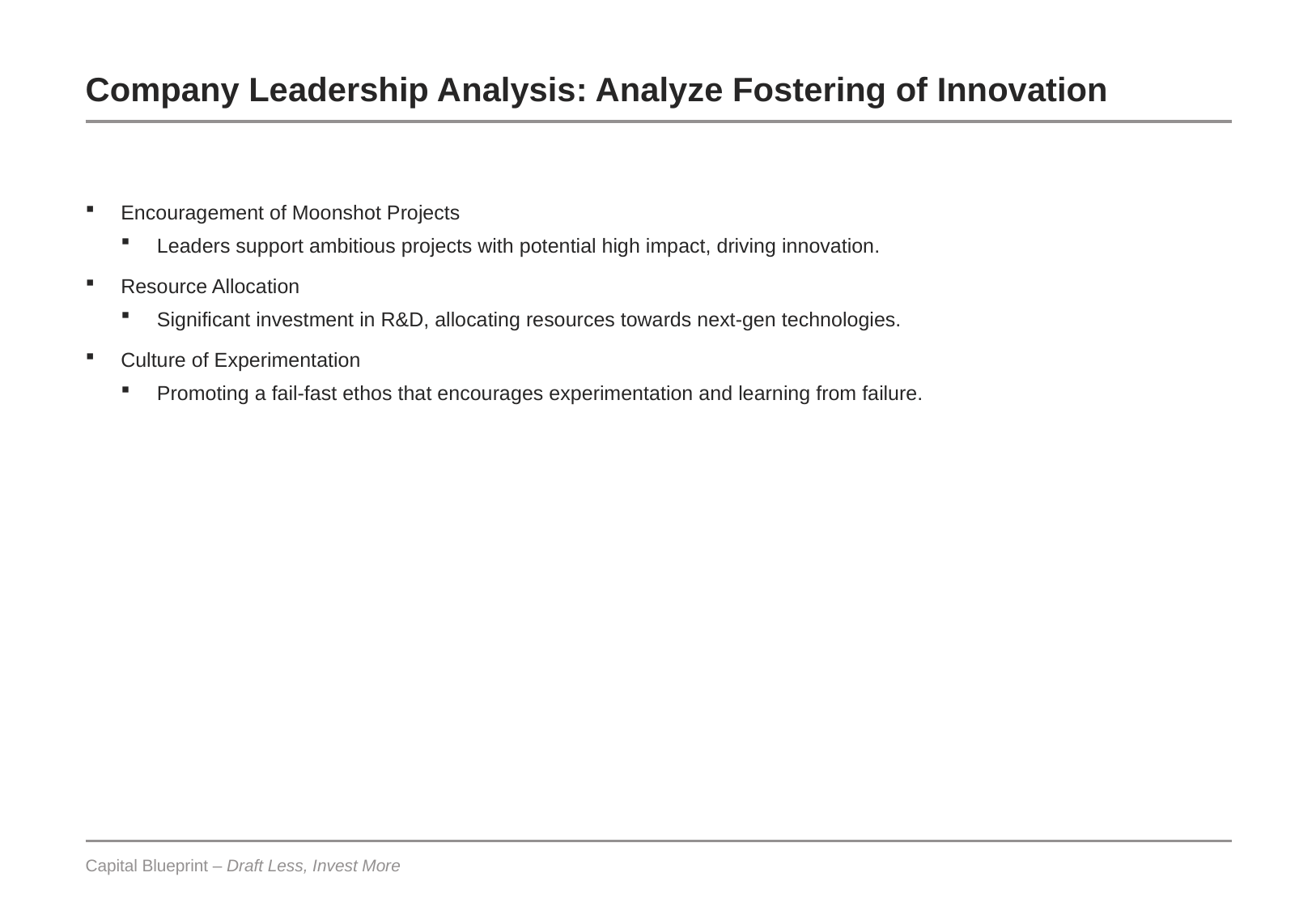

# Company Leadership Analysis: Analyze Fostering of Innovation

Encouragement of Moonshot Projects
Leaders support ambitious projects with potential high impact, driving innovation.
Resource Allocation
Significant investment in R&D, allocating resources towards next-gen technologies.
Culture of Experimentation
Promoting a fail-fast ethos that encourages experimentation and learning from failure.